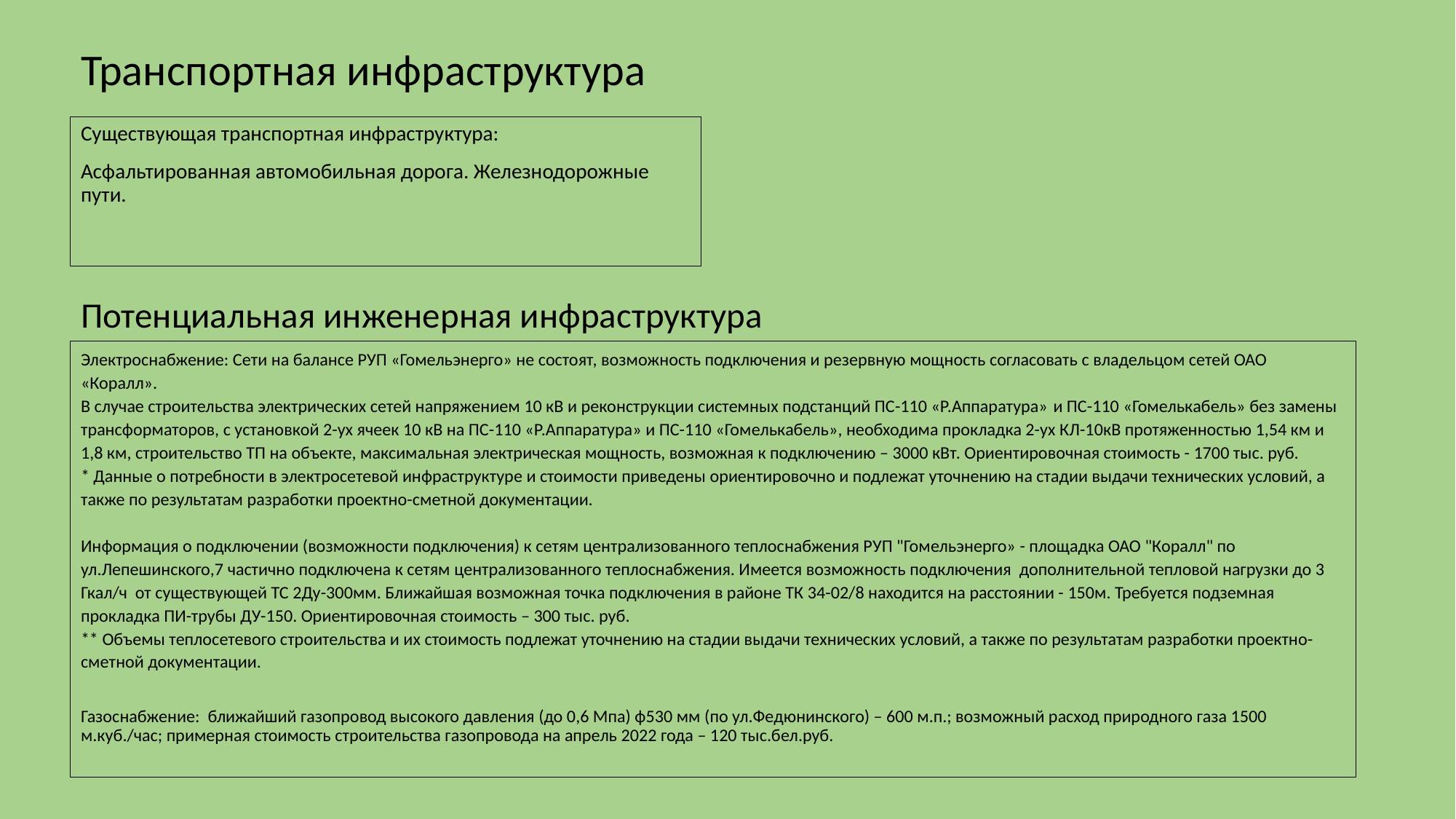

# Транспортная инфраструктура
Существующая транспортная инфраструктура:
Асфальтированная автомобильная дорога. Железнодорожные пути.

Потенциальная инженерная инфраструктура
Электроснабжение: Сети на балансе РУП «Гомельэнерго» не состоят, возможность подключения и резервную мощность согласовать с владельцом сетей ОАО «Коралл».
В случае строительства электрических сетей напряжением 10 кВ и реконструкции системных подстанций ПС-110 «Р.Аппаратура» и ПС-110 «Гомелькабель» без замены трансформаторов, с установкой 2-ух ячеек 10 кВ на ПС-110 «Р.Аппаратура» и ПС-110 «Гомелькабель», необходима прокладка 2-ух КЛ-10кВ протяженностью 1,54 км и 1,8 км, строительство ТП на объекте, максимальная электрическая мощность, возможная к подключению – 3000 кВт. Ориентировочная стоимость - 1700 тыс. руб.
* Данные о потребности в электросетевой инфраструктуре и стоимости приведены ориентировочно и подлежат уточнению на стадии выдачи технических условий, а также по результатам разработки проектно-сметной документации.

Информация о подключении (возможности подключения) к сетям централизованного теплоснабжения РУП "Гомельэнерго» - площадка ОАО "Коралл" по ул.Лепешинского,7 частично подключена к сетям централизованного теплоснабжения. Имеется возможность подключения  дополнительной тепловой нагрузки до 3 Гкал/ч  от существующей ТС 2Ду-300мм. Ближайшая возможная точка подключения в районе ТК 34-02/8 находится на расстоянии - 150м. Требуется подземная прокладка ПИ-трубы ДУ-150. Ориентировочная стоимость – 300 тыс. руб.
** Объемы теплосетевого строительства и их стоимость подлежат уточнению на стадии выдачи технических условий, а также по результатам разработки проектно-сметной документации.

Газоснабжение:  ближайший газопровод высокого давления (до 0,6 Мпа) ф530 мм (по ул.Федюнинского) – 600 м.п.; возможный расход природного газа 1500 м.куб./час; примерная стоимость строительства газопровода на апрель 2022 года – 120 тыс.бел.руб.